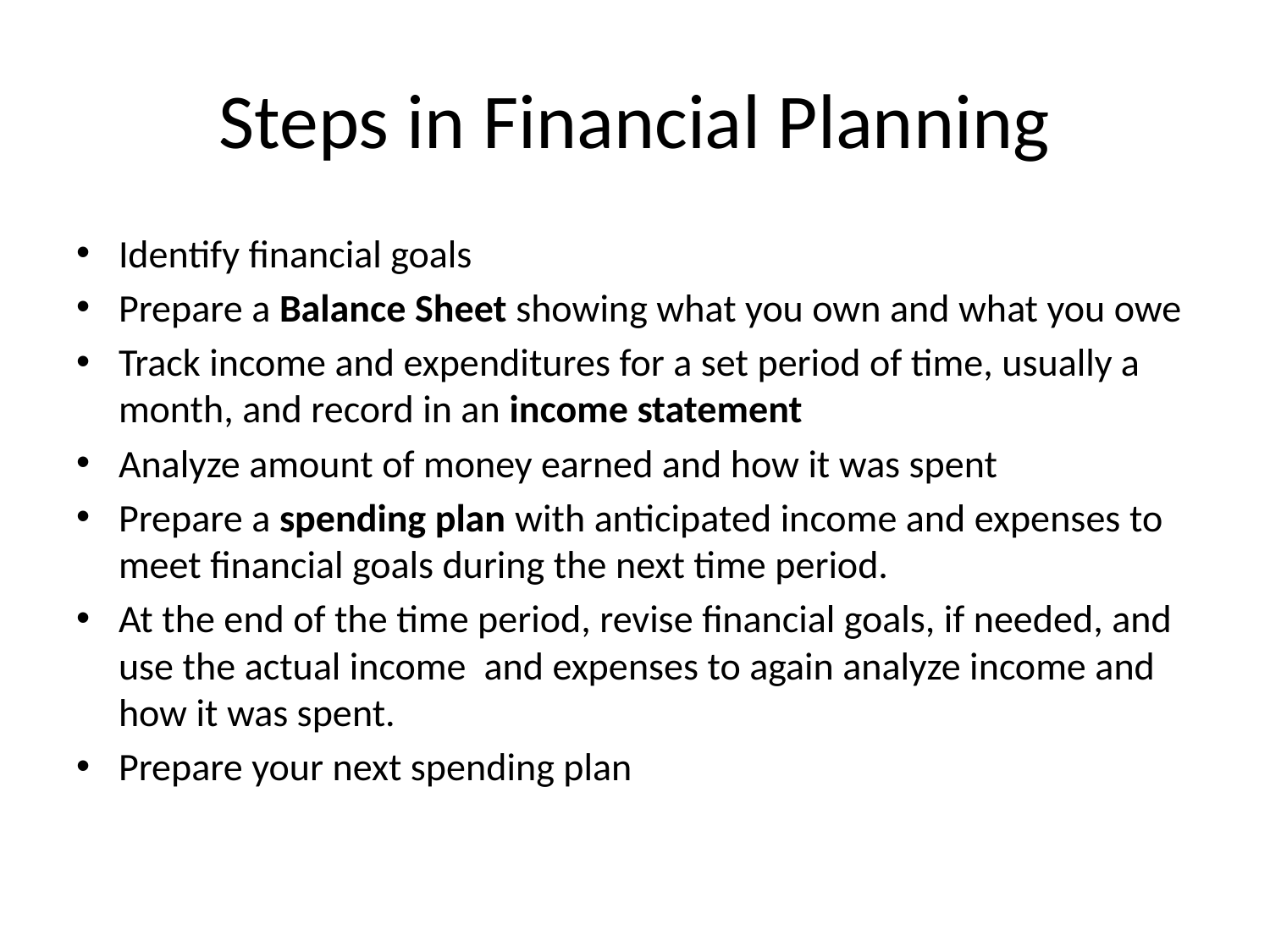

# Steps in Financial Planning
Identify financial goals
Prepare a Balance Sheet showing what you own and what you owe
Track income and expenditures for a set period of time, usually a month, and record in an income statement
Analyze amount of money earned and how it was spent
Prepare a spending plan with anticipated income and expenses to meet financial goals during the next time period.
At the end of the time period, revise financial goals, if needed, and use the actual income  and expenses to again analyze income and how it was spent.
Prepare your next spending plan